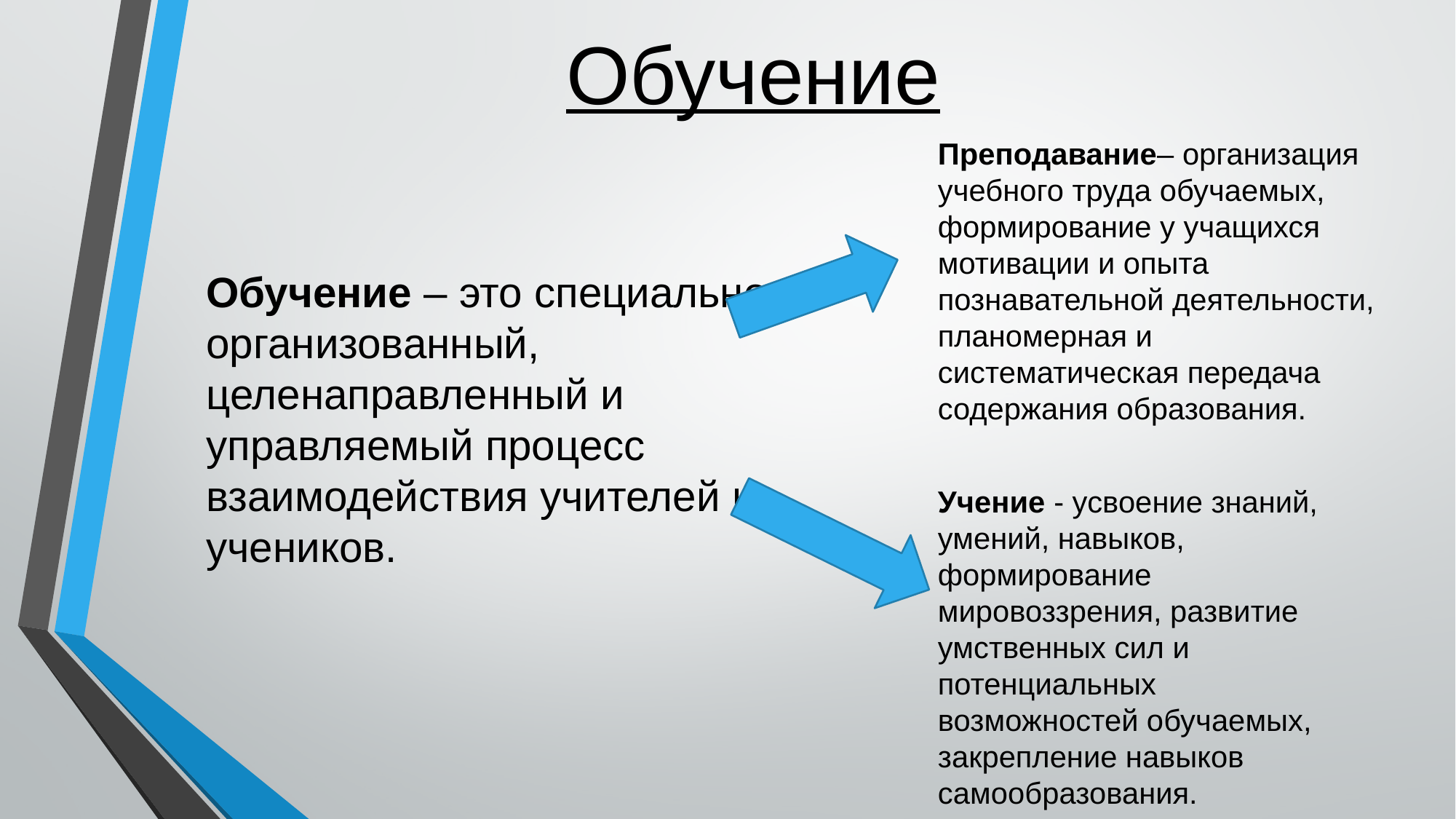

# Обучение
Преподавание– организация учебного труда обучаемых, формирование у учащихся мотивации и опыта познавательной деятельности, планомерная и систематическая передача содержания образования.

Обучение – это специально организованный, целенаправленный и управляемый процесс взаимодействия учителей и учеников.
Учение - усвоение знаний, умений, навыков, формирование мировоззрения, развитие умственных сил и потенциальных возможностей обучаемых, закрепление навыков самообразования.